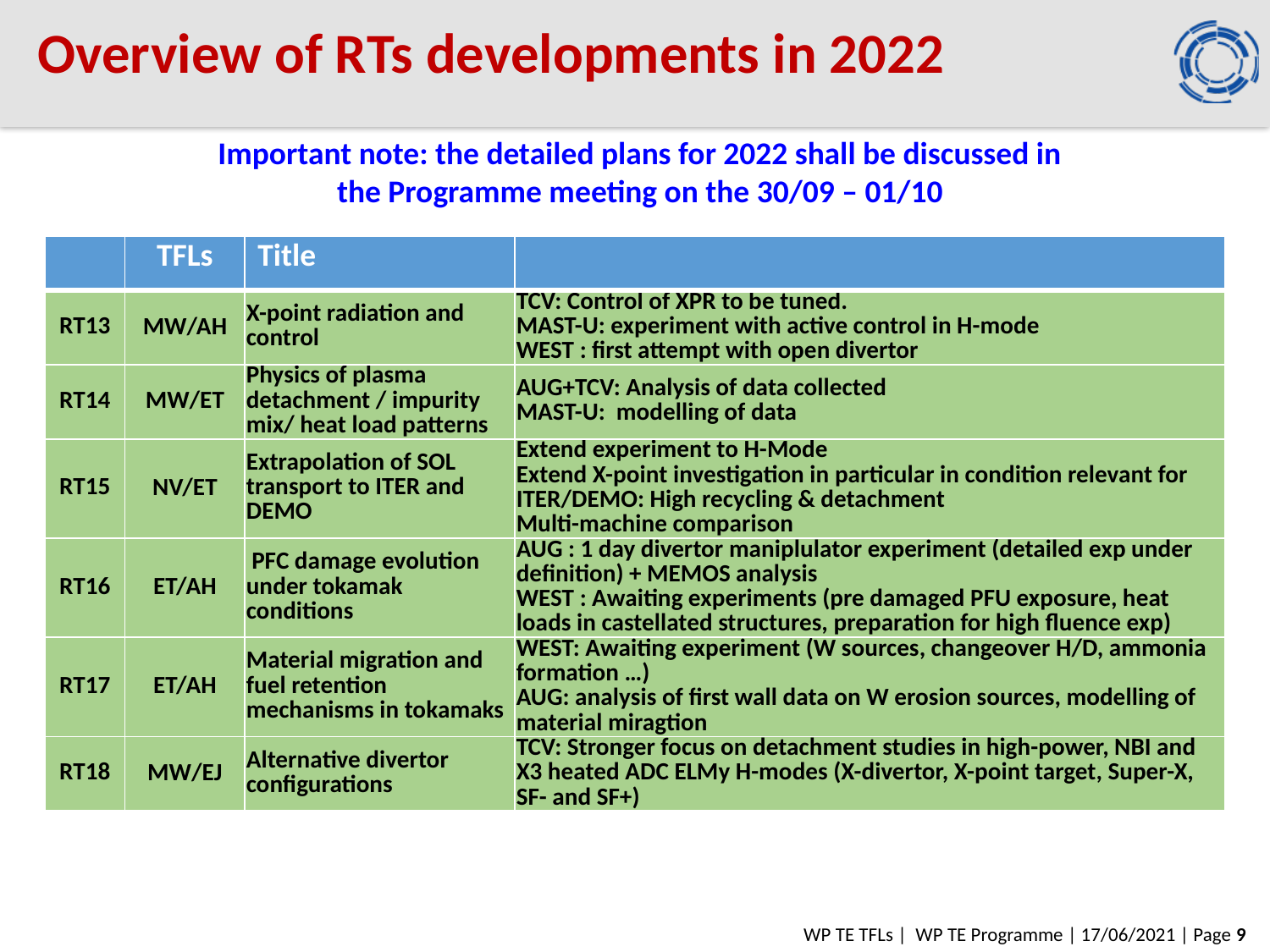

# Overview of RTs developments in 2022
Important note: the detailed plans for 2022 shall be discussed in the Programme meeting on the 30/09 – 01/10
|  | TFLs | Title |  |
| --- | --- | --- | --- |
| RT13 | MW/AH | X-point radiation and control | TCV: Control of XPR to be tuned. MAST-U: experiment with active control in H-mode WEST : first attempt with open divertor |
| RT14 | MW/ET | Physics of plasma detachment / impurity mix/ heat load patterns | AUG+TCV: Analysis of data collected MAST-U: modelling of data |
| RT15 | NV/ET | Extrapolation of SOL transport to ITER and DEMO | Extend experiment to H-Mode Extend X-point investigation in particular in condition relevant for ITER/DEMO: High recycling & detachment Multi-machine comparison |
| RT16 | ET/AH | PFC damage evolution under tokamak conditions | AUG : 1 day divertor maniplulator experiment (detailed exp under definition) + MEMOS analysis WEST : Awaiting experiments (pre damaged PFU exposure, heat loads in castellated structures, preparation for high fluence exp) |
| RT17 | ET/AH | Material migration and fuel retention mechanisms in tokamaks | WEST: Awaiting experiment (W sources, changeover H/D, ammonia formation …) AUG: analysis of first wall data on W erosion sources, modelling of material miragtion |
| RT18 | MW/EJ | Alternative divertor configurations | TCV: Stronger focus on detachment studies in high-power, NBI and X3 heated ADC ELMy H-modes (X-divertor, X-point target, Super-X, SF- and SF+) |